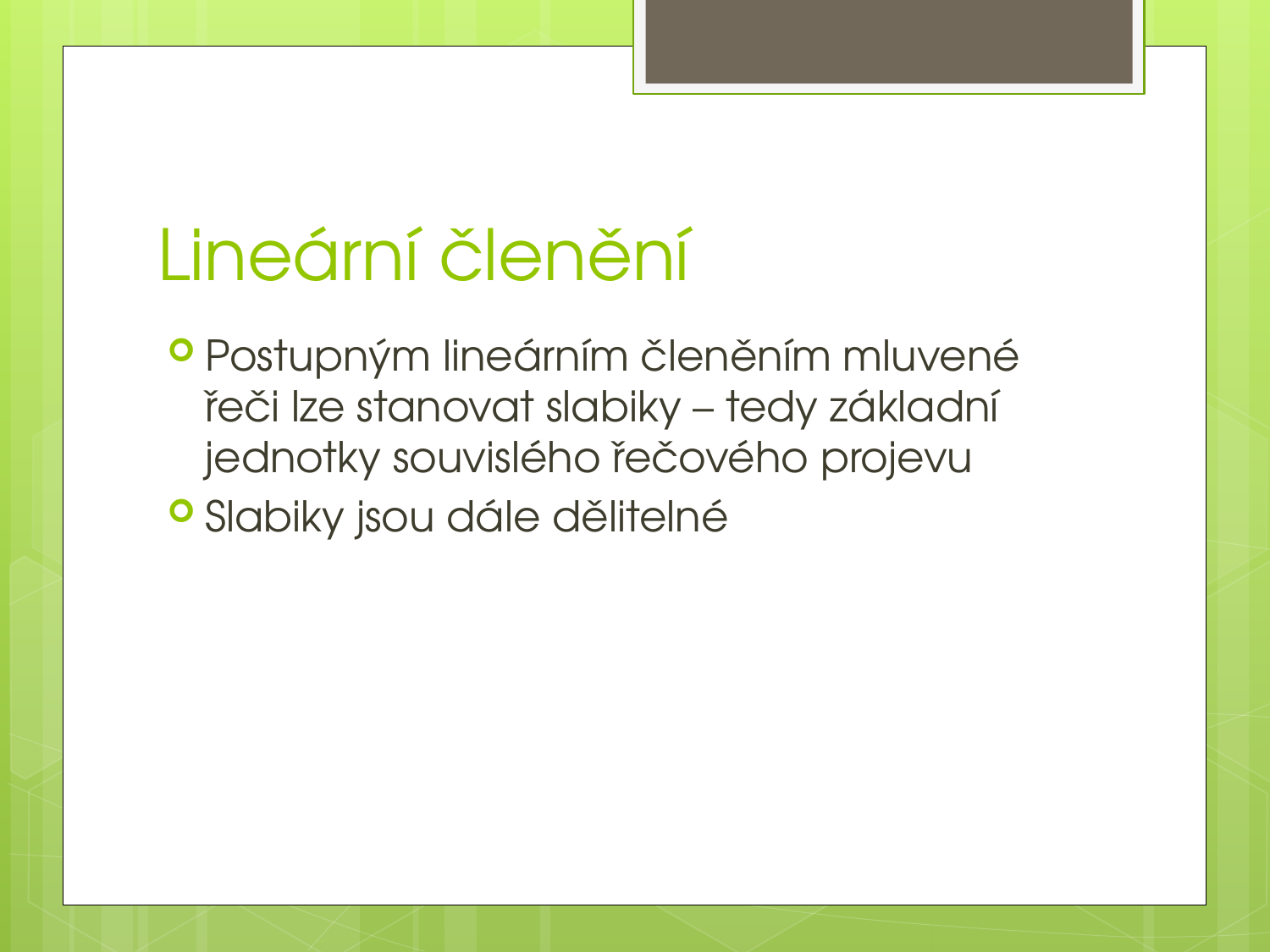

# Lineární členění
Postupným lineárním členěním mluvené řeči lze stanovat slabiky – tedy základní jednotky souvislého řečového projevu
Slabiky jsou dále dělitelné